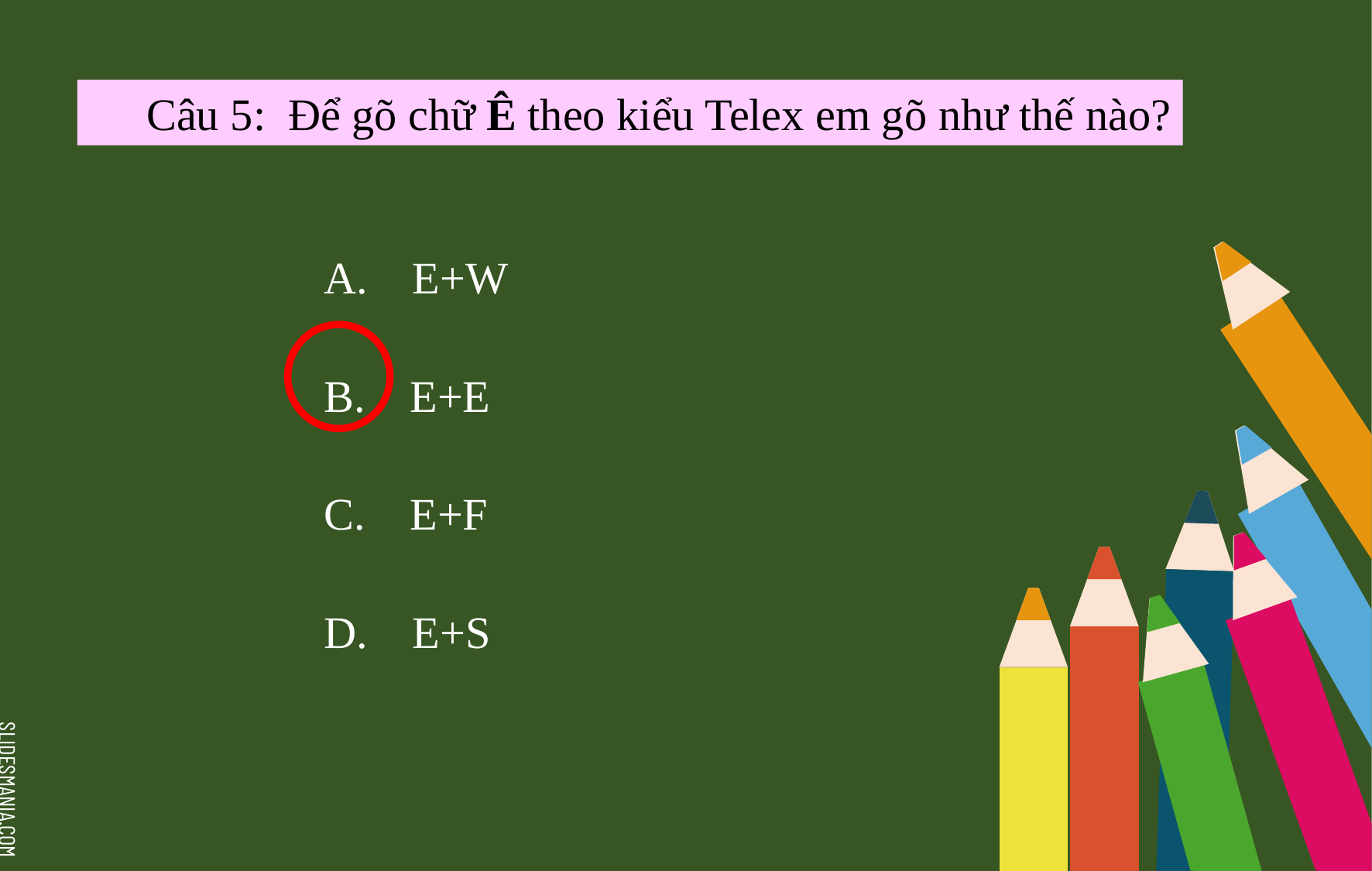

Câu 5:  Để gõ chữ Ê theo kiểu Telex em gõ như thế nào?
A.    E+W
B.    E+E
C.    E+F
D.    E+S